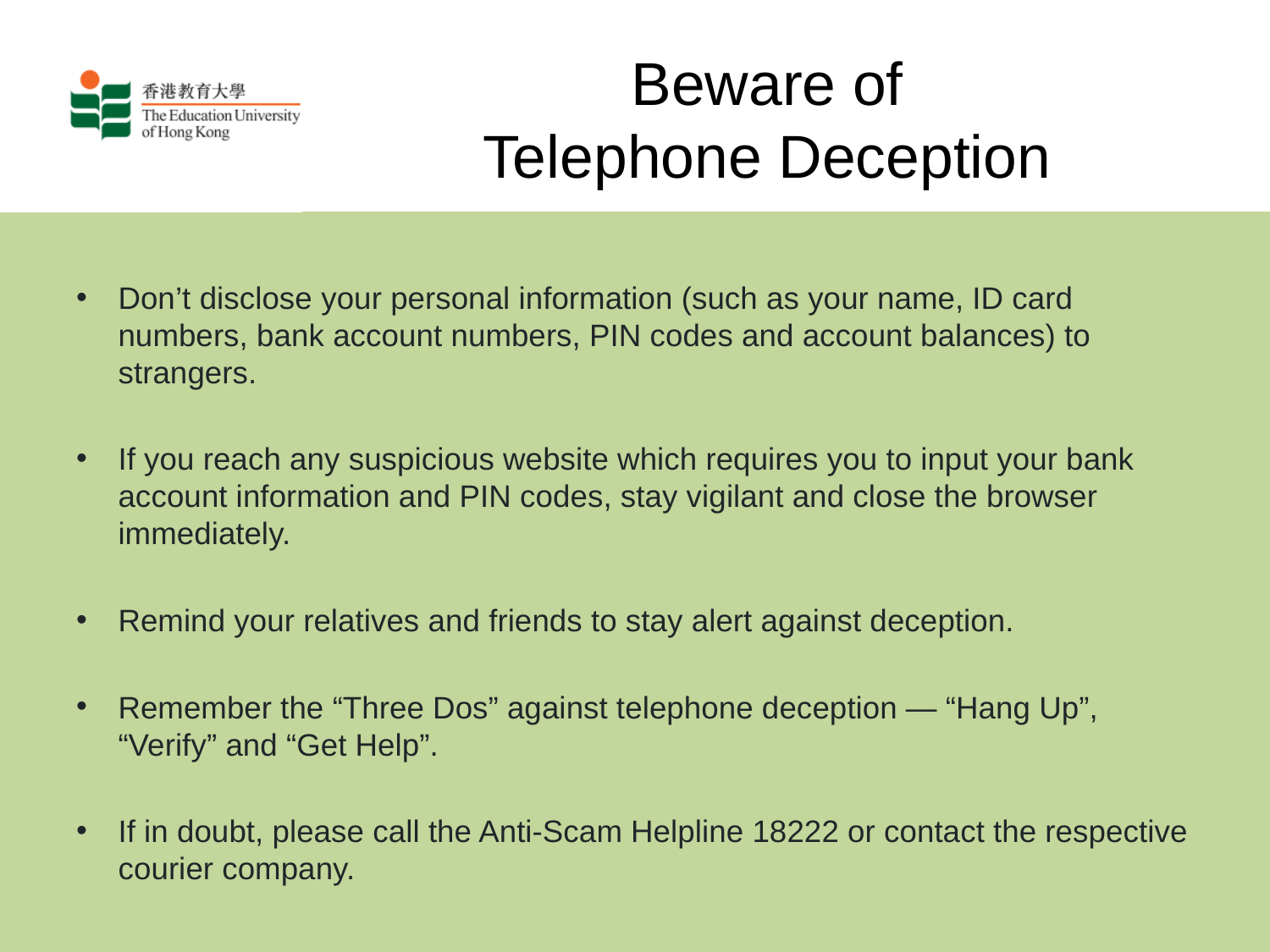

# Beware of Telephone Deception
Don’t disclose your personal information (such as your name, ID card numbers, bank account numbers, PIN codes and account balances) to strangers.

If you reach any suspicious website which requires you to input your bank account information and PIN codes, stay vigilant and close the browser immediately.

Remind your relatives and friends to stay alert against deception.

Remember the “Three Dos” against telephone deception — “Hang Up”, “Verify” and “Get Help”.

If in doubt, please call the Anti-Scam Helpline 18222 or contact the respective courier company.